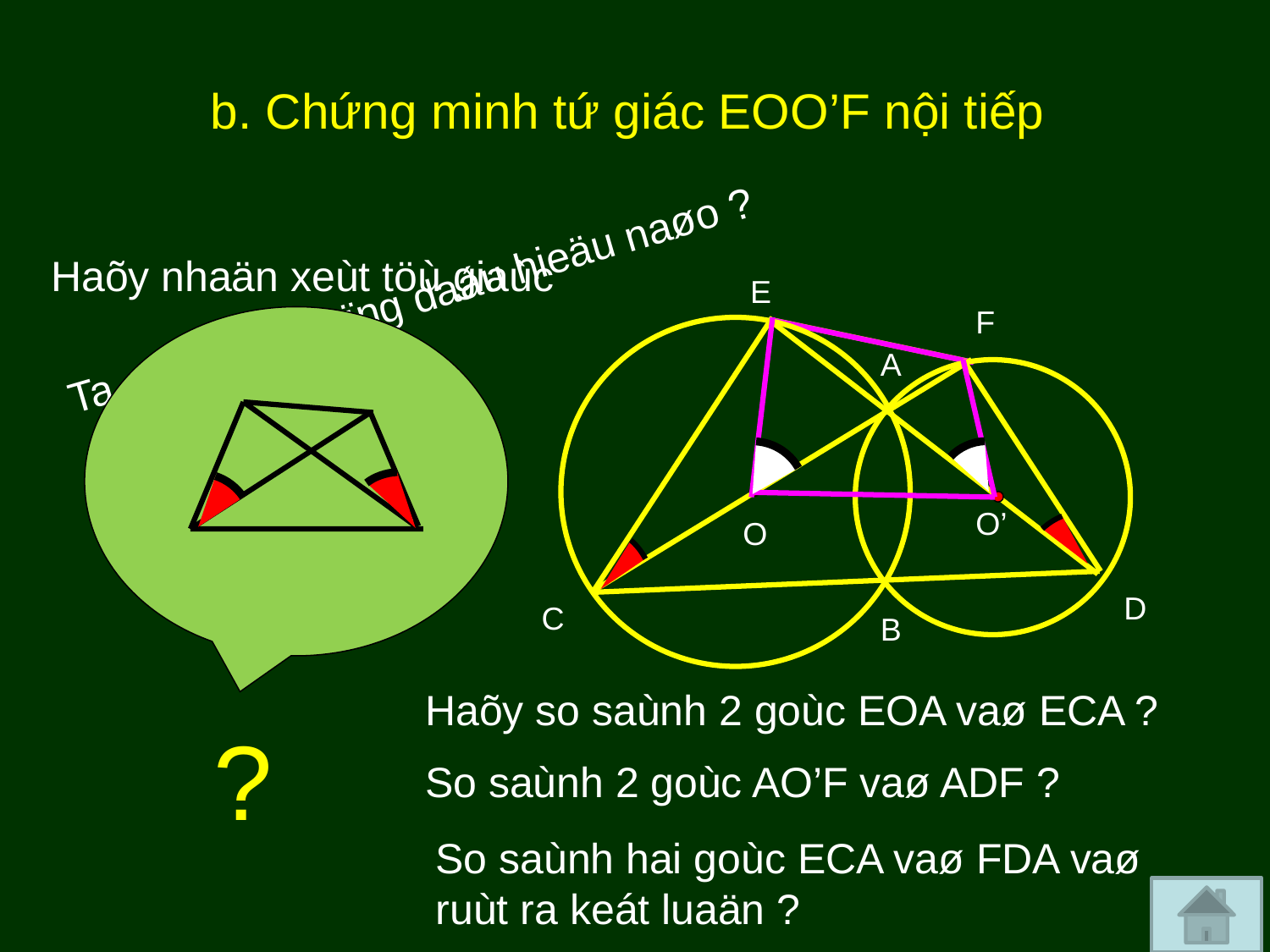

# b. Chứng minh tứ giác EOO’F nội tiếp
Haõy nhaän xeùt töù giaùc
Ta caàn söû duïng daáu hieäu naøo ?
E
F

A

O’
O

D
C
B
Haõy so saùnh 2 goùc EOA vaø ECA ?
So saùnh 2 goùc AO’F vaø ADF ?
?
So saùnh hai goùc ECA vaø FDA vaø ruùt ra keát luaän ?